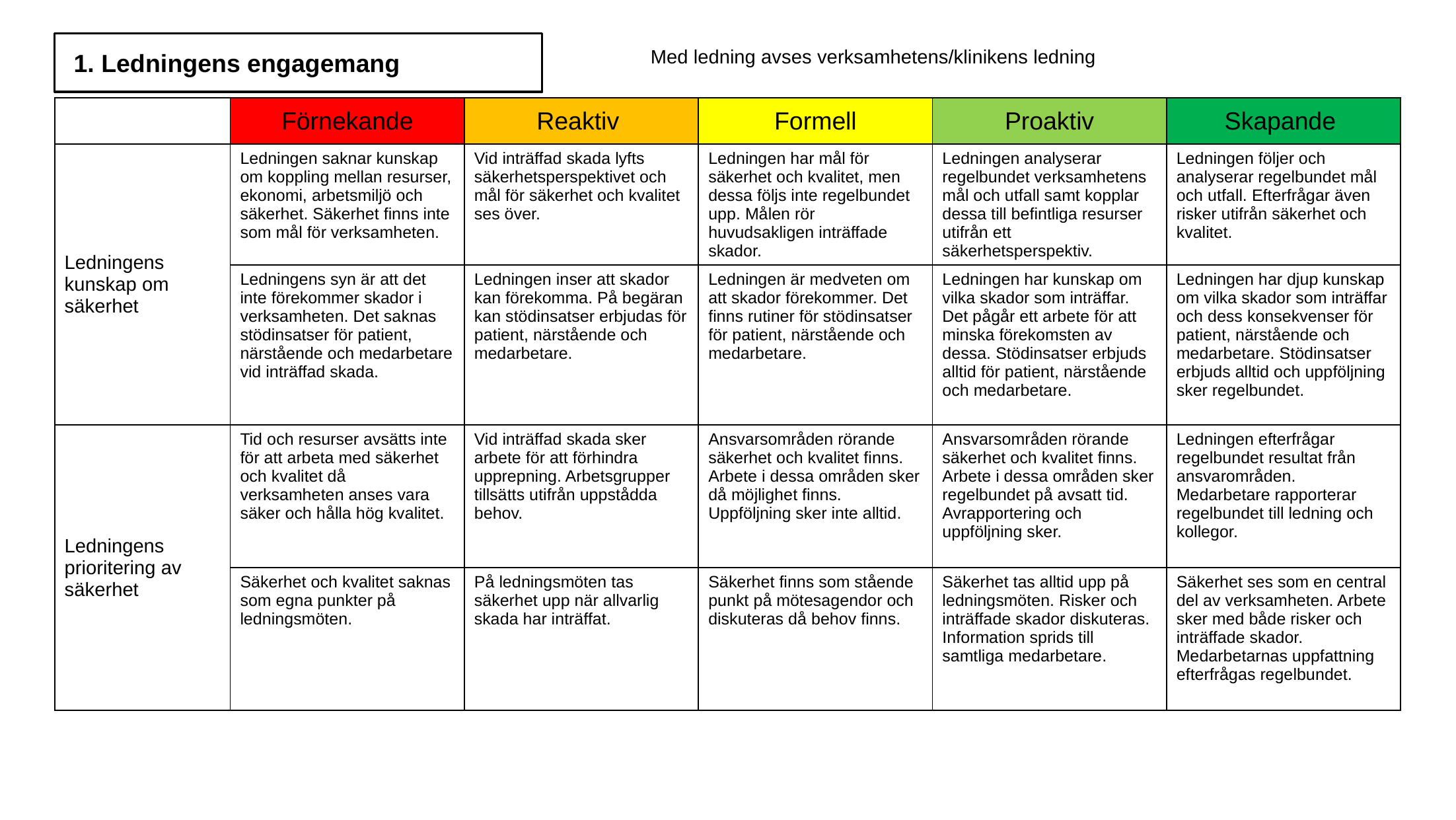

1. Ledningens engagemang
Med ledning avses verksamhetens/klinikens ledning
|  | Förnekande | Reaktiv | Formell | Proaktiv | Skapande |
| --- | --- | --- | --- | --- | --- |
| Ledningens kunskap om säkerhet | Ledningen saknar kunskap om koppling mellan resurser, ekonomi, arbetsmiljö och säkerhet. Säkerhet finns inte som mål för verksamheten. | Vid inträffad skada lyfts säkerhetsperspektivet och mål för säkerhet och kvalitet ses över. | Ledningen har mål för säkerhet och kvalitet, men dessa följs inte regelbundet upp. Målen rör huvudsakligen inträffade skador. | Ledningen analyserar regelbundet verksamhetens mål och utfall samt kopplar dessa till befintliga resurser utifrån ett säkerhetsperspektiv. | Ledningen följer och analyserar regelbundet mål och utfall. Efterfrågar även risker utifrån säkerhet och kvalitet. |
|  | Ledningens syn är att det inte förekommer skador i verksamheten. Det saknas stödinsatser för patient, närstående och medarbetare vid inträffad skada. | Ledningen inser att skador kan förekomma. På begäran kan stödinsatser erbjudas för patient, närstående och medarbetare. | Ledningen är medveten om att skador förekommer. Det finns rutiner för stödinsatser för patient, närstående och medarbetare. | Ledningen har kunskap om vilka skador som inträffar. Det pågår ett arbete för att minska förekomsten av dessa. Stödinsatser erbjuds alltid för patient, närstående och medarbetare. | Ledningen har djup kunskap om vilka skador som inträffar och dess konsekvenser för patient, närstående och medarbetare. Stödinsatser erbjuds alltid och uppföljning sker regelbundet. |
| Ledningens prioritering av säkerhet | Tid och resurser avsätts inte för att arbeta med säkerhet och kvalitet då verksamheten anses vara säker och hålla hög kvalitet. | Vid inträffad skada sker arbete för att förhindra upprepning. Arbetsgrupper tillsätts utifrån uppstådda behov. | Ansvarsområden rörande säkerhet och kvalitet finns. Arbete i dessa områden sker då möjlighet finns. Uppföljning sker inte alltid. | Ansvarsområden rörande säkerhet och kvalitet finns. Arbete i dessa områden sker regelbundet på avsatt tid. Avrapportering och uppföljning sker. | Ledningen efterfrågar regelbundet resultat från ansvarområden. Medarbetare rapporterar regelbundet till ledning och kollegor. |
|  | Säkerhet och kvalitet saknas som egna punkter på ledningsmöten. | På ledningsmöten tas säkerhet upp när allvarlig skada har inträffat. | Säkerhet finns som stående punkt på mötesagendor och diskuteras då behov finns. | Säkerhet tas alltid upp på ledningsmöten. Risker och inträffade skador diskuteras. Information sprids till samtliga medarbetare. | Säkerhet ses som en central del av verksamheten. Arbete sker med både risker och inträffade skador. Medarbetarnas uppfattning efterfrågas regelbundet. |